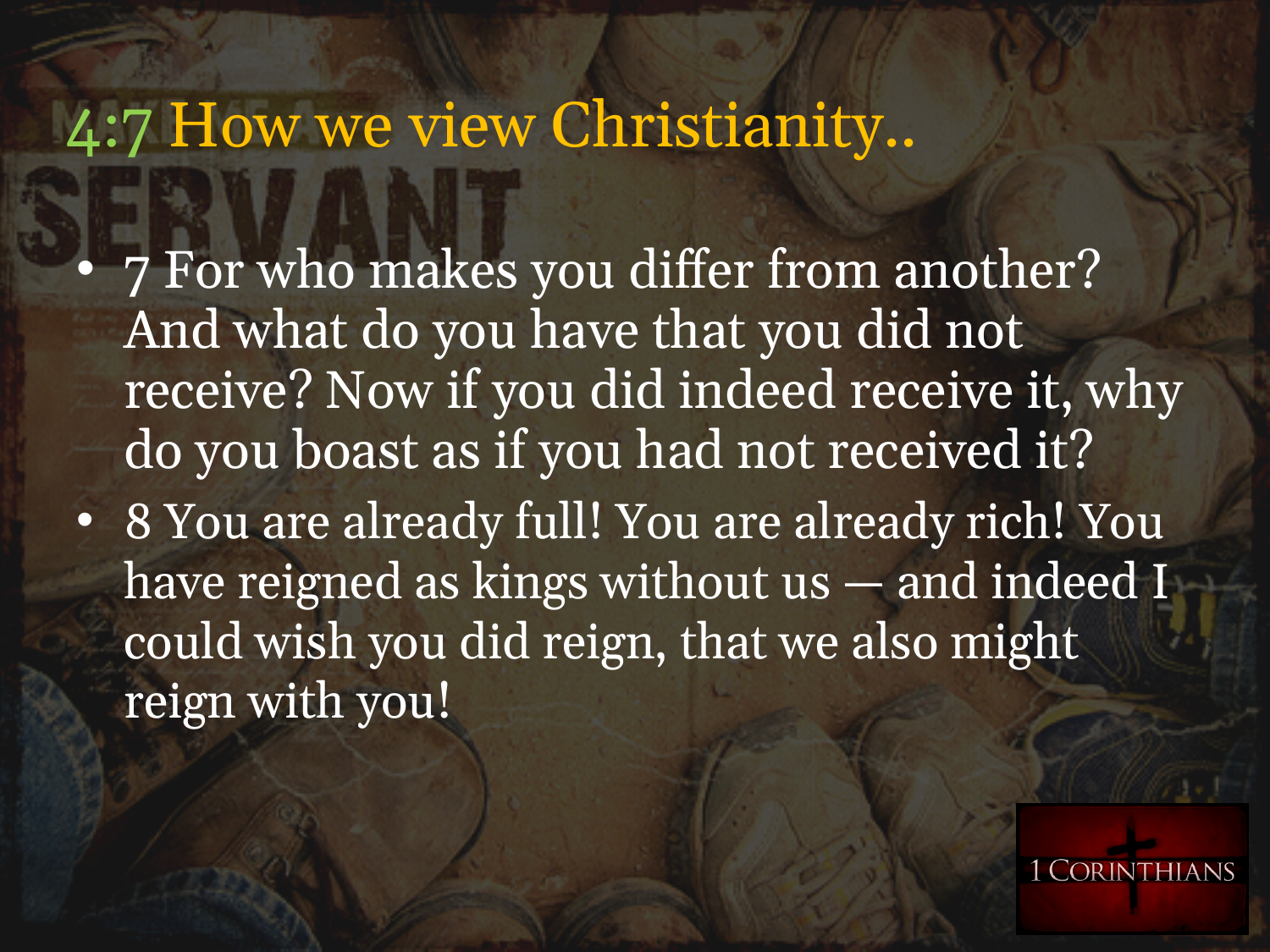

# 4:7 How we view Christianity..
7 For who makes you differ from another? And what do you have that you did not receive? Now if you did indeed receive it, why do you boast as if you had not received it?
8 You are already full! You are already rich! You have reigned as kings without us — and indeed I could wish you did reign, that we also might reign with you!